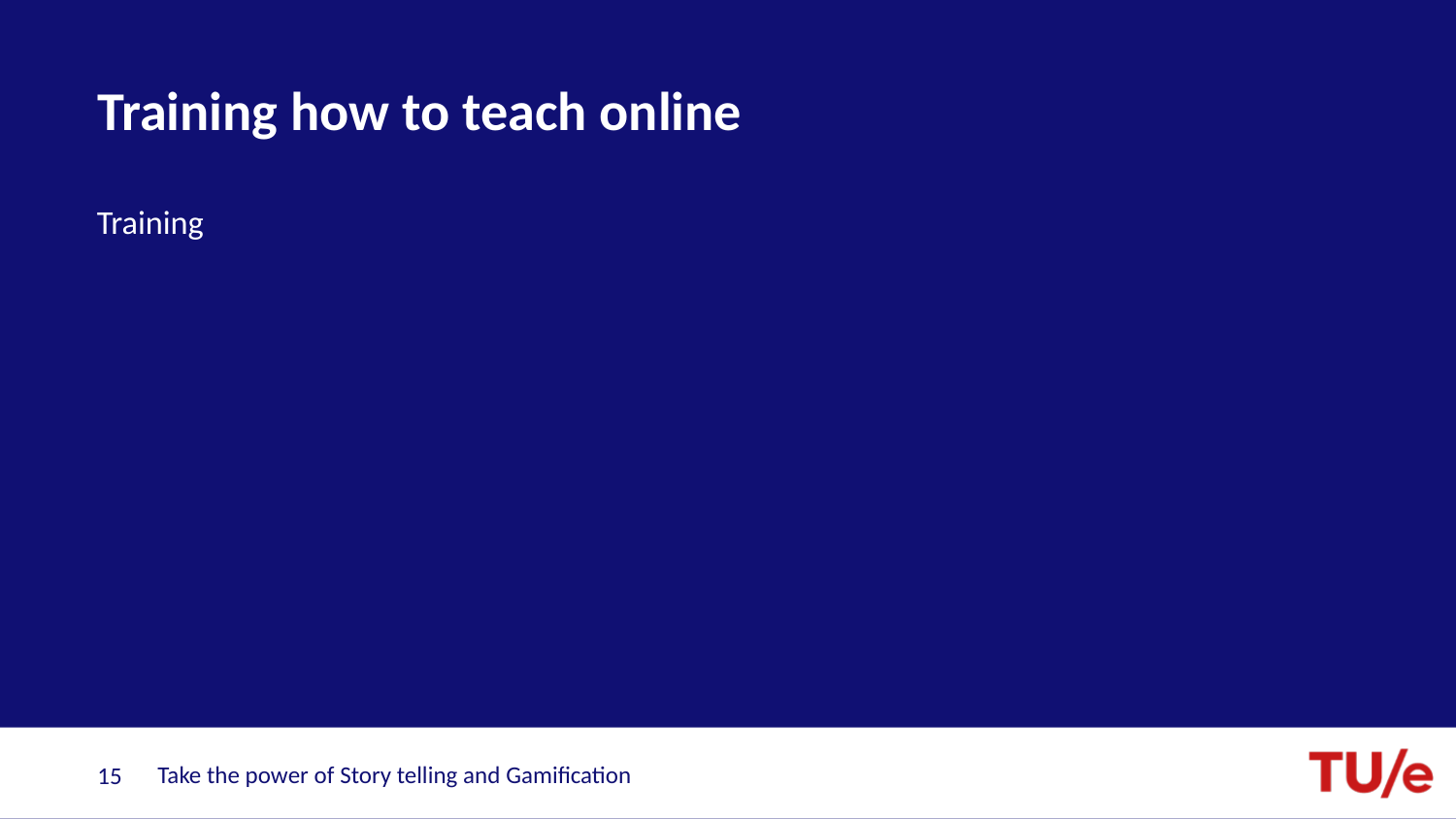

# Training how to teach online
Training
Take the power of Story telling and Gamification
15